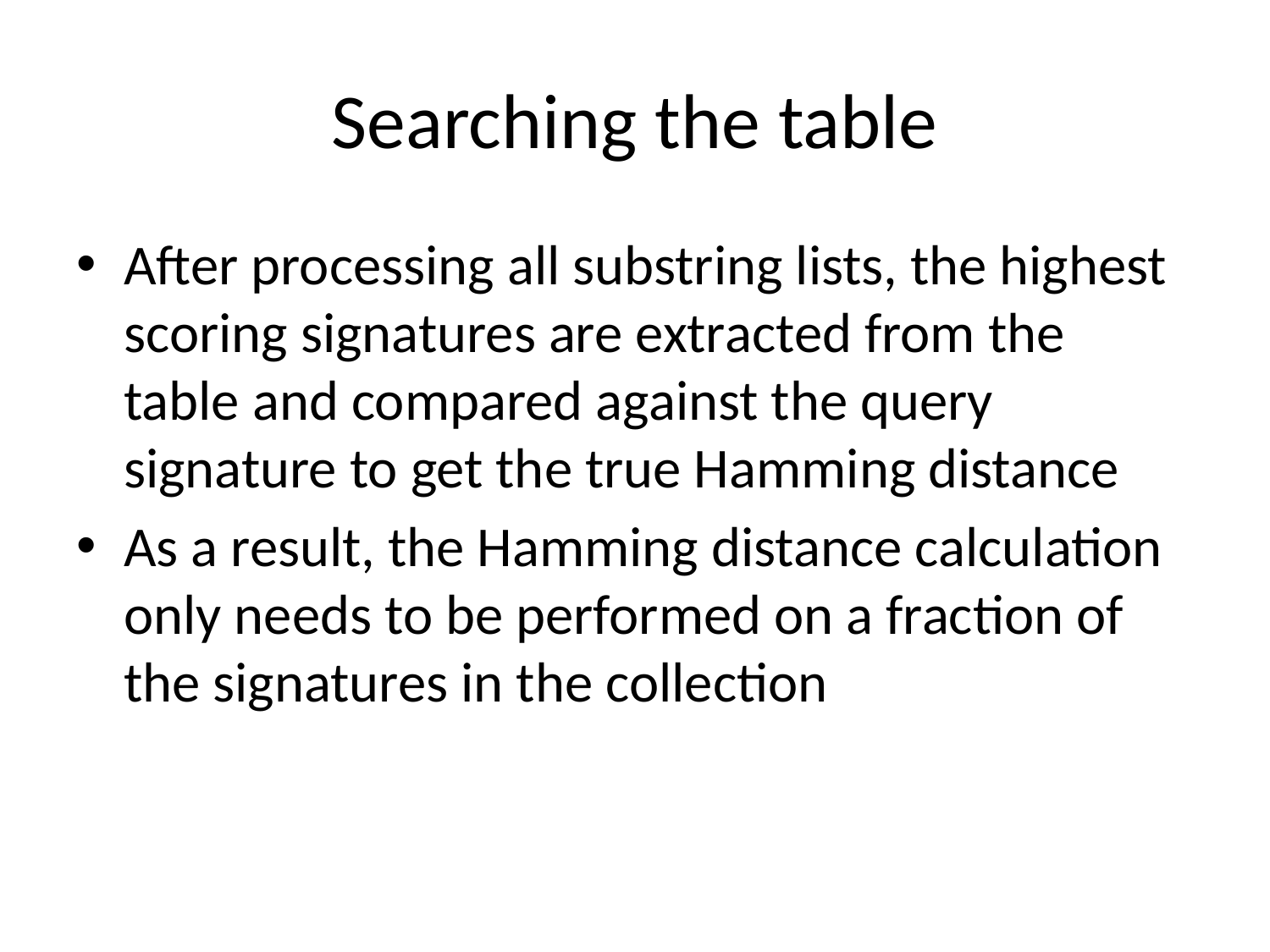

# Searching the table
After processing all substring lists, the highest scoring signatures are extracted from the table and compared against the query signature to get the true Hamming distance
As a result, the Hamming distance calculation only needs to be performed on a fraction of the signatures in the collection